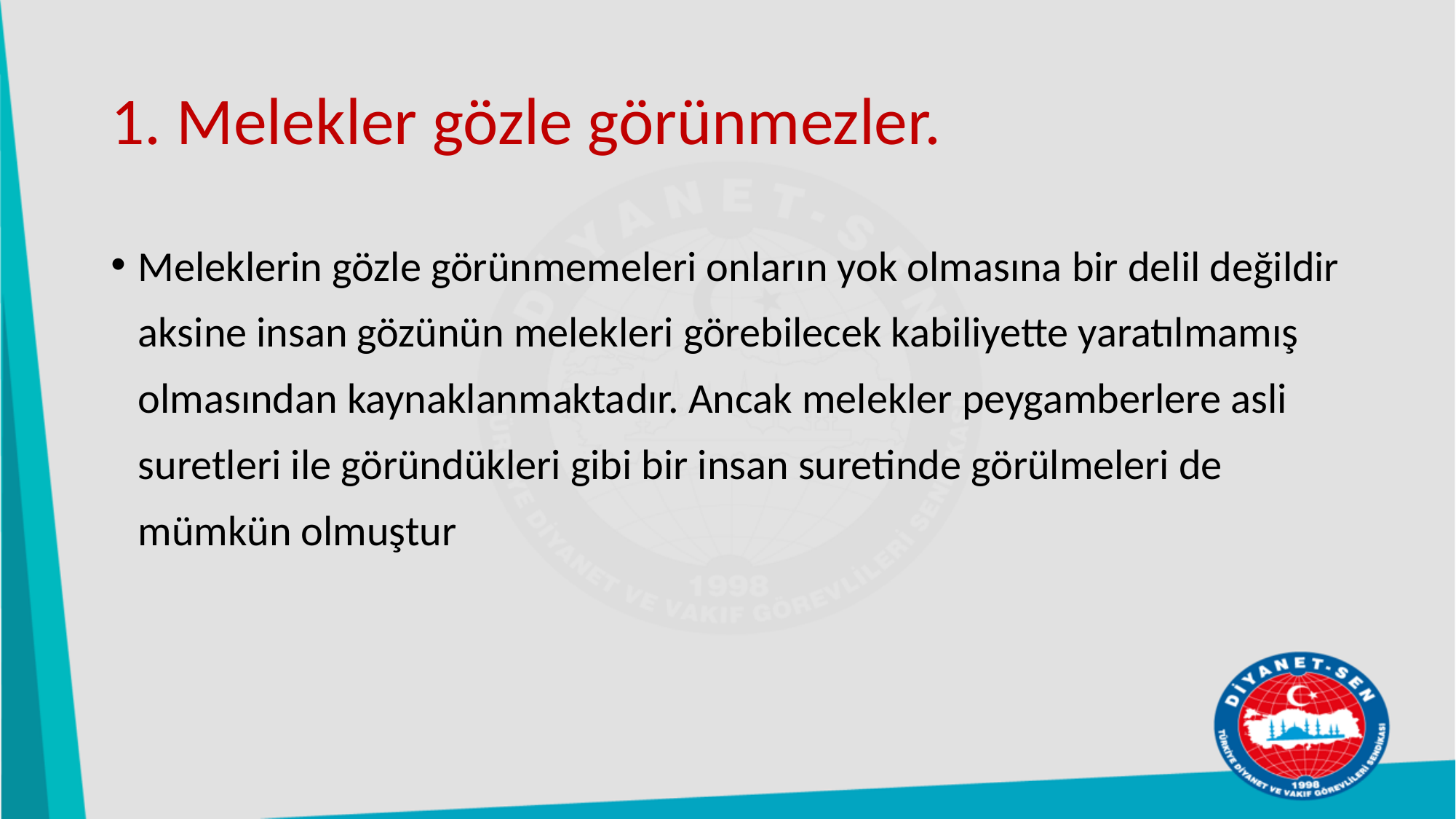

# 1. Melekler gözle görünmezler.
Meleklerin gözle görünmemeleri onların yok olmasına bir delil değildir aksine insan gözünün melekleri görebilecek kabiliyette yaratılmamış olmasından kaynaklanmaktadır. Ancak melekler peygamberlere asli suretleri ile göründükleri gibi bir insan suretinde görülmeleri de mümkün olmuştur